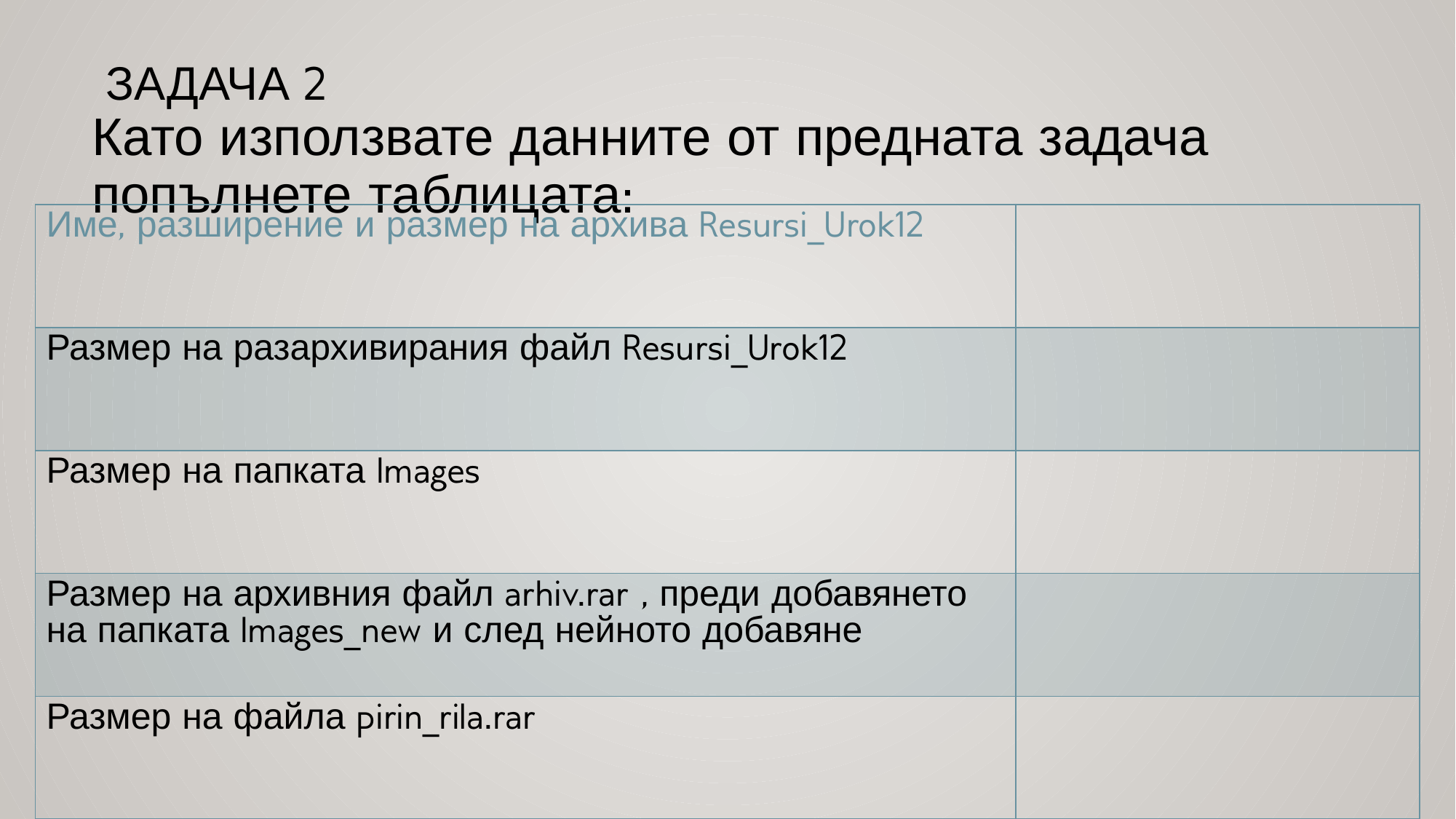

# ЗАДАЧА 2 Като използвате данните от предната задача попълнете таблицата:
| Име, разширение и размер на архива Resursi\_Urok12 |  |
| --- | --- |
| Размер на разархивирания файл Resursi\_Urok12 |  |
| Размер на папката Images |  |
| Размер на архивния файл arhiv.rar , преди добавянето на папката Images\_new и след нейното добавяне |  |
| Размер на файла pirin\_rila.rar |  |